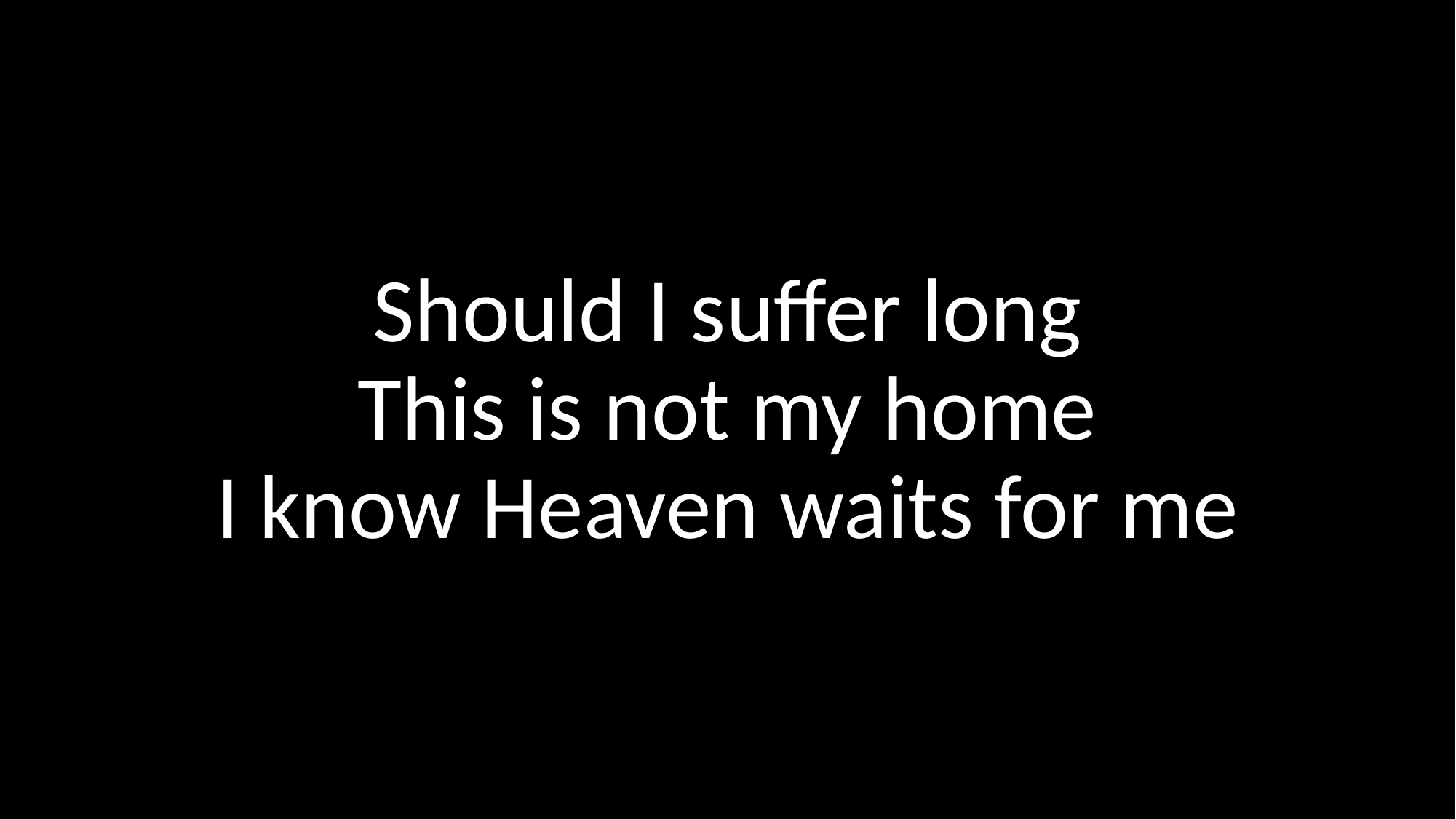

Should I suffer long
This is not my home
I know Heaven waits for me